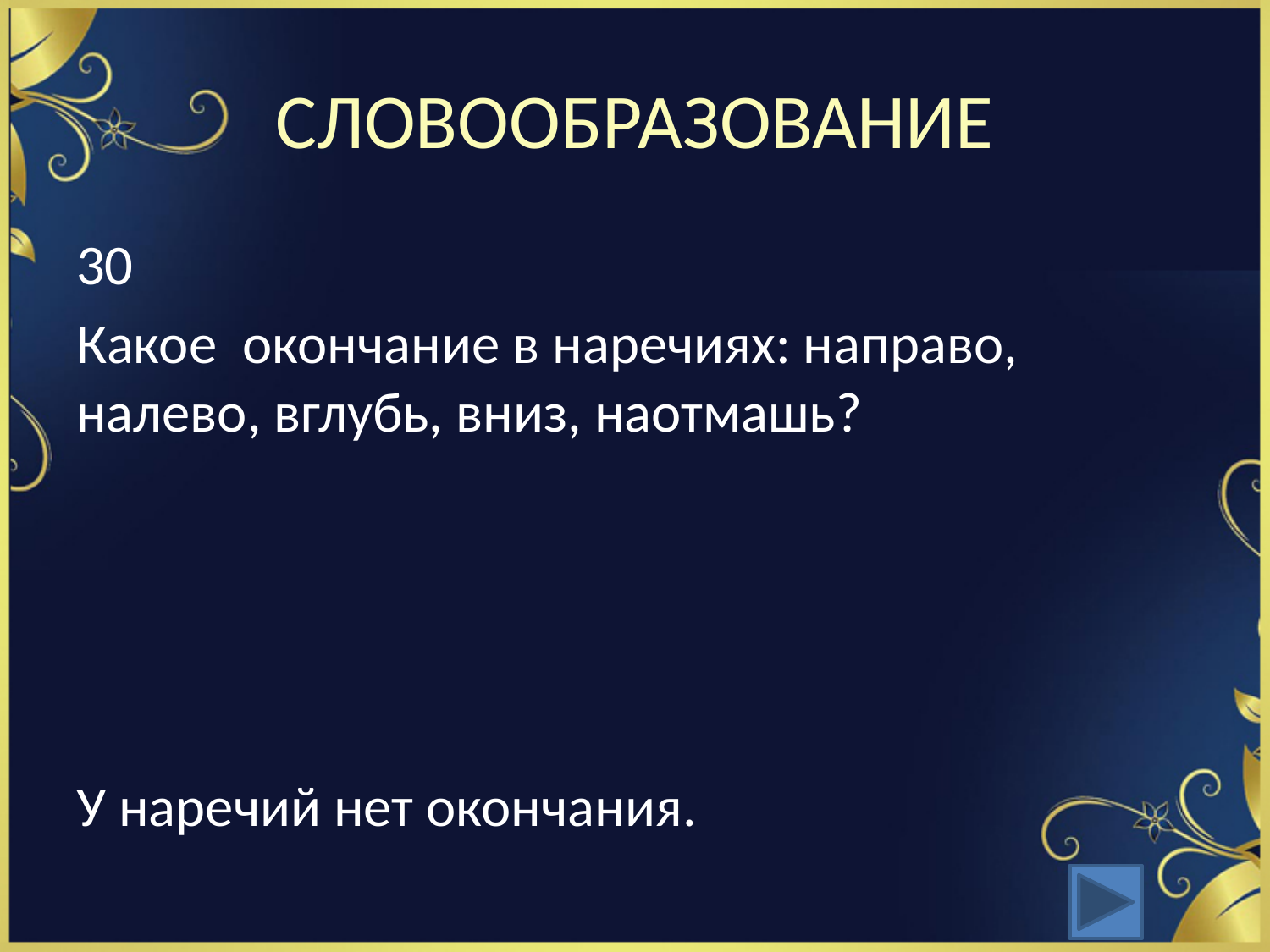

# СЛОВООБРАЗОВАНИЕ
30
Какое  окончание в наречиях: направо, налево, вглубь, вниз, наотмашь?

У наречий нет окончания.